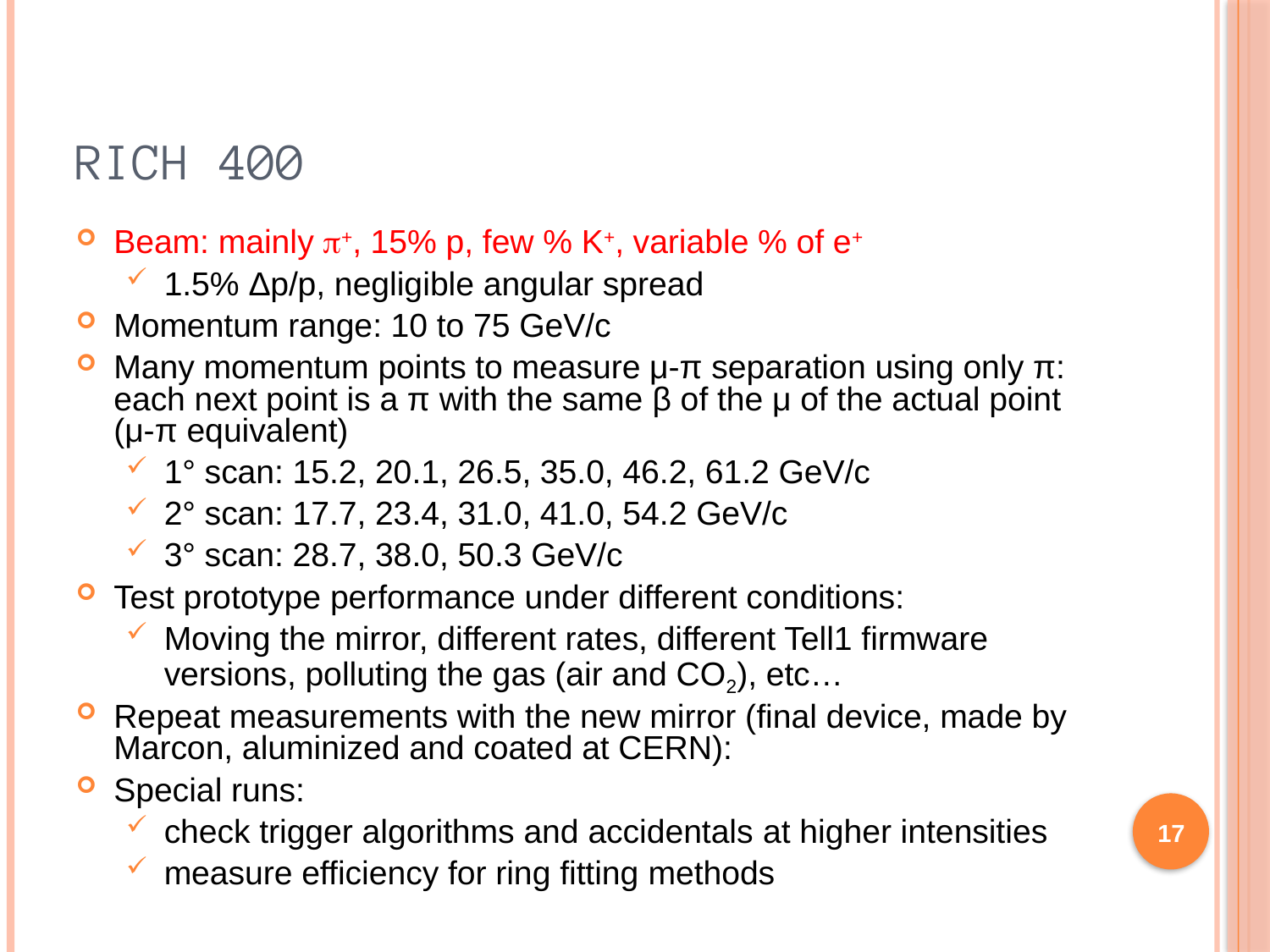

# RICH 400
Beam: mainly π+, 15% p, few % K+, variable % of e+
1.5% Δp/p, negligible angular spread
Momentum range: 10 to 75 GeV/c
Many momentum points to measure μ-π separation using only π: each next point is a π with the same β of the μ of the actual point (μ-π equivalent)
1° scan: 15.2, 20.1, 26.5, 35.0, 46.2, 61.2 GeV/c
2° scan: 17.7, 23.4, 31.0, 41.0, 54.2 GeV/c
3° scan: 28.7, 38.0, 50.3 GeV/c
Test prototype performance under different conditions:
Moving the mirror, different rates, different Tell1 firmware versions, polluting the gas (air and CO2), etc…
Repeat measurements with the new mirror (final device, made by Marcon, aluminized and coated at CERN):
Special runs:
check trigger algorithms and accidentals at higher intensities
measure efficiency for ring fitting methods

17